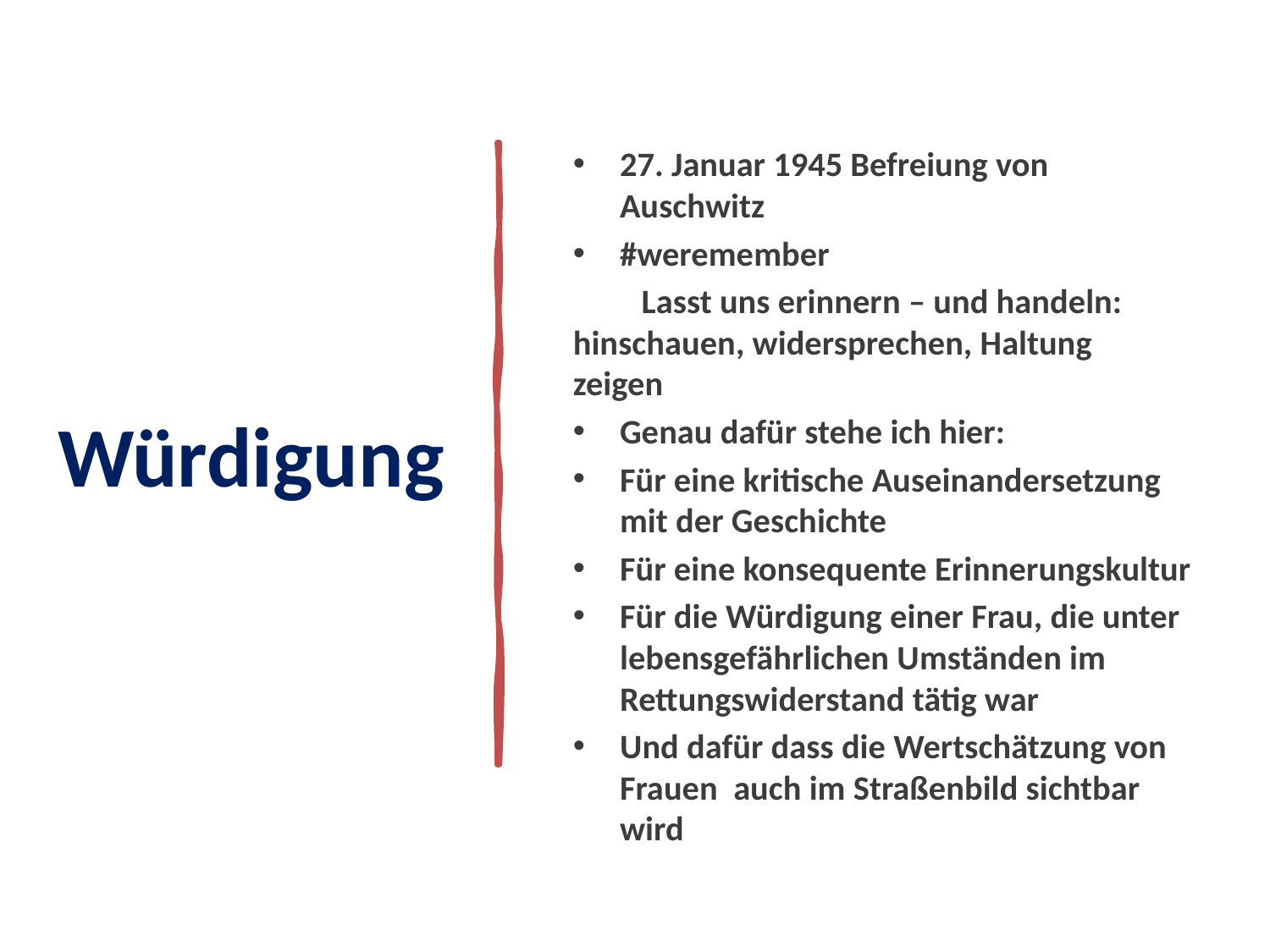

# Würdigung

27. Januar 1945 Befreiung von Auschwitz
#weremember
	Lasst uns erinnern – und handeln: 	hinschauen, widersprechen, Haltung 	zeigen
Genau dafür stehe ich hier:
Für eine kritische Auseinandersetzung mit der Geschichte
Für eine konsequente Erinnerungskultur
Für die Würdigung einer Frau, die unter lebensgefährlichen Umständen im Rettungswiderstand tätig war
Und dafür dass die Wertschätzung von Frauen  auch im Straßenbild sichtbar wird